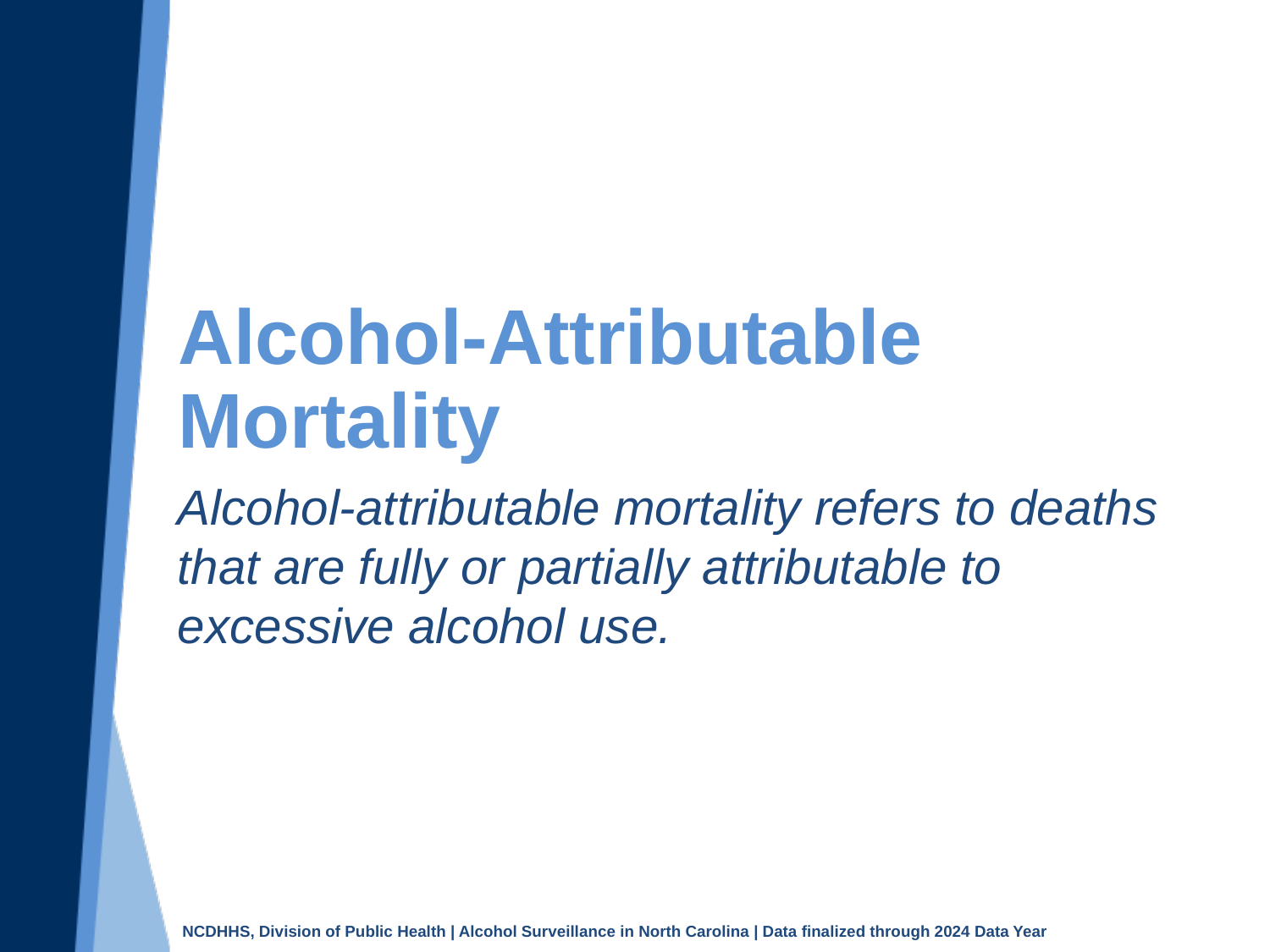

Alcohol-Attributable Mortality
Alcohol-attributable mortality refers to deaths that are fully or partially attributable to excessive alcohol use.